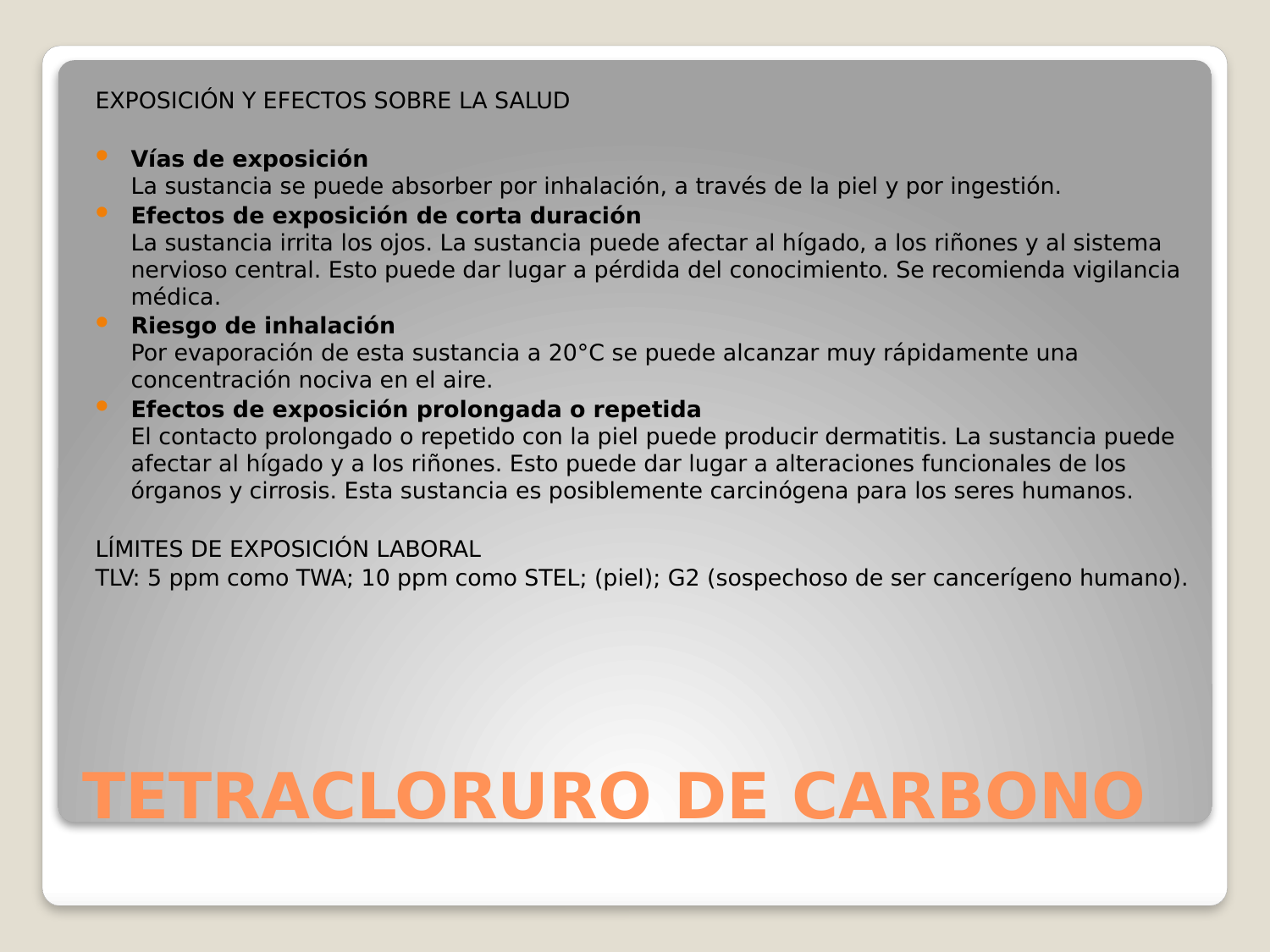

EXPOSICIÓN Y EFECTOS SOBRE LA SALUD

Vías de exposición
La sustancia se puede absorber por inhalación, a través de la piel y por ingestión.
Efectos de exposición de corta duración
La sustancia irrita los ojos. La sustancia puede afectar al hígado, a los riñones y al sistema nervioso central. Esto puede dar lugar a pérdida del conocimiento. Se recomienda vigilancia médica.
Riesgo de inhalación
Por evaporación de esta sustancia a 20°C se puede alcanzar muy rápidamente una concentración nociva en el aire.
Efectos de exposición prolongada o repetida
El contacto prolongado o repetido con la piel puede producir dermatitis. La sustancia puede afectar al hígado y a los riñones. Esto puede dar lugar a alteraciones funcionales de los órganos y cirrosis. Esta sustancia es posiblemente carcinógena para los seres humanos.

LÍMITES DE EXPOSICIÓN LABORAL
TLV: 5 ppm como TWA; 10 ppm como STEL; (piel); G2 (sospechoso de ser cancerígeno humano).
# TETRACLORURO DE CARBONO